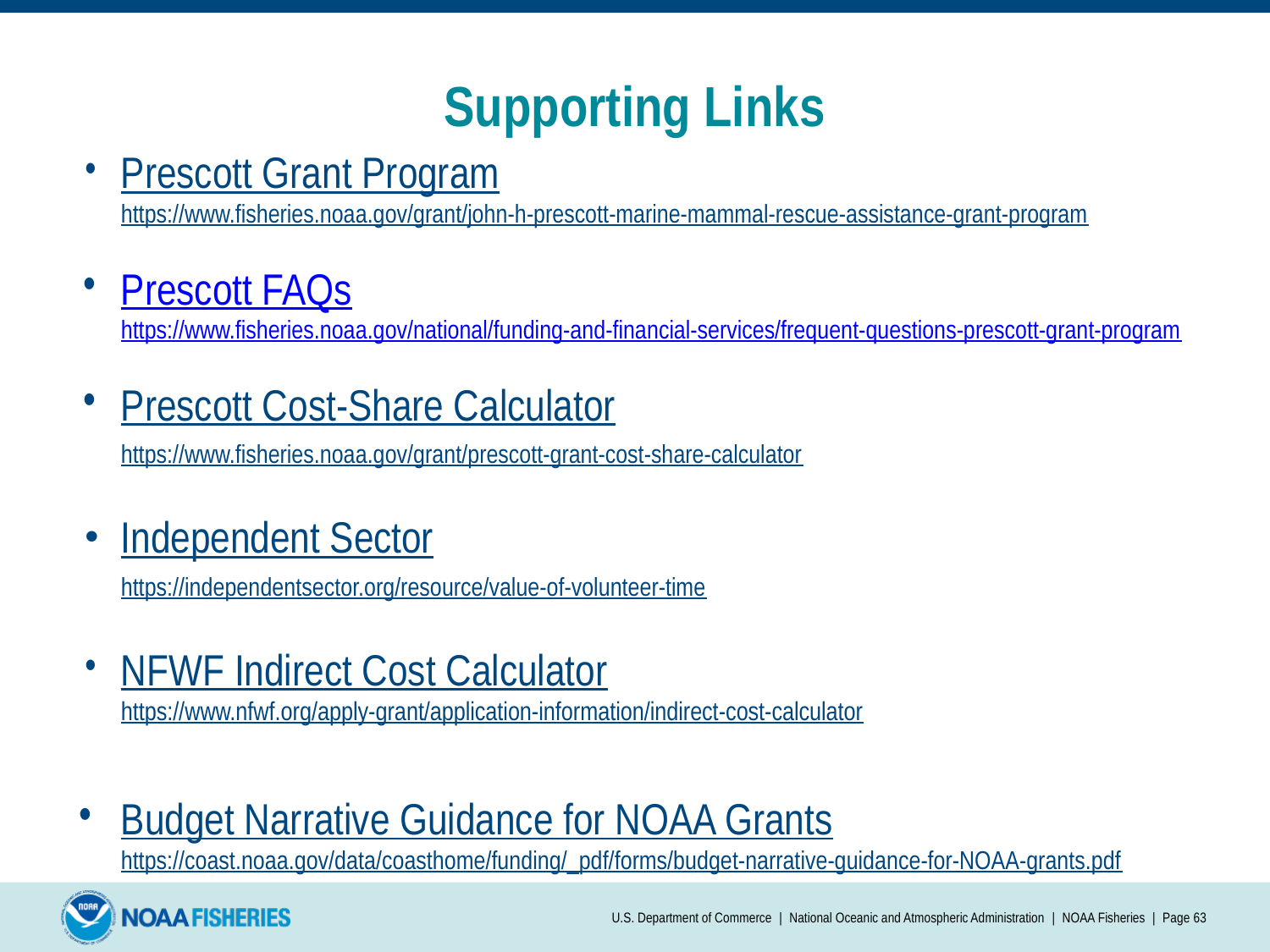

# Supporting Links
Prescott Grant Program
https://www.fisheries.noaa.gov/grant/john-h-prescott-marine-mammal-rescue-assistance-grant-program

Prescott FAQs
https://www.fisheries.noaa.gov/national/funding-and-financial-services/frequent-questions-prescott-grant-program

Prescott Cost-Share Calculator
https://www.fisheries.noaa.gov/grant/prescott-grant-cost-share-calculator

Independent Sector
https://independentsector.org/resource/value-of-volunteer-time

NFWF Indirect Cost Calculator              https://www.nfwf.org/apply-grant/application-information/indirect-cost-calculator

Budget Narrative Guidance for NOAA Grants
https://coast.noaa.gov/data/coasthome/funding/_pdf/forms/budget-narrative-guidance-for-NOAA-grants.pdf

U.S. Department of Commerce | National Oceanic and Atmospheric Administration | NOAA Fisheries | Page 63